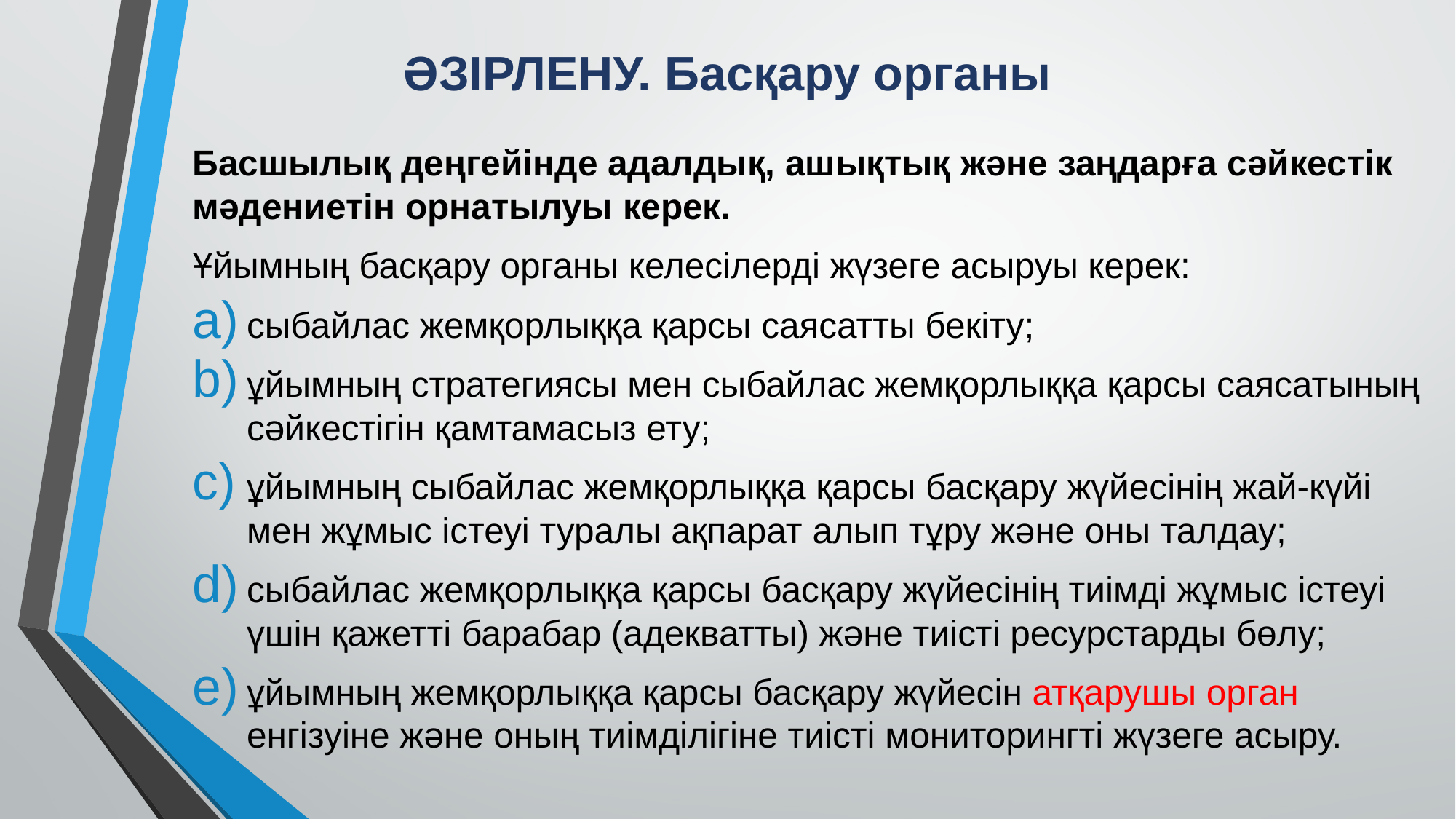

# ӘЗІРЛЕНУ. Басқару органы
Басшылық деңгейінде адалдық, ашықтық және заңдарға сәйкестік мәдениетін орнатылуы керек.
Ұйымның басқару органы келесілерді жүзеге асыруы керек:
сыбайлас жемқорлыққа қарсы саясатты бекіту;
ұйымның стратегиясы мен сыбайлас жемқорлыққа қарсы саясатының сәйкестігін қамтамасыз ету;
ұйымның сыбайлас жемқорлыққа қарсы басқару жүйесінің жай-күйі мен жұмыс істеуі туралы ақпарат алып тұру және оны талдау;
сыбайлас жемқорлыққа қарсы басқару жүйесінің тиімді жұмыс істеуі үшін қажетті барабар (адекватты) және тиісті ресурстарды бөлу;
ұйымның жемқорлыққа қарсы басқару жүйесін атқарушы орган енгізуіне және оның тиімділігіне тиісті мониторингті жүзеге асыру.